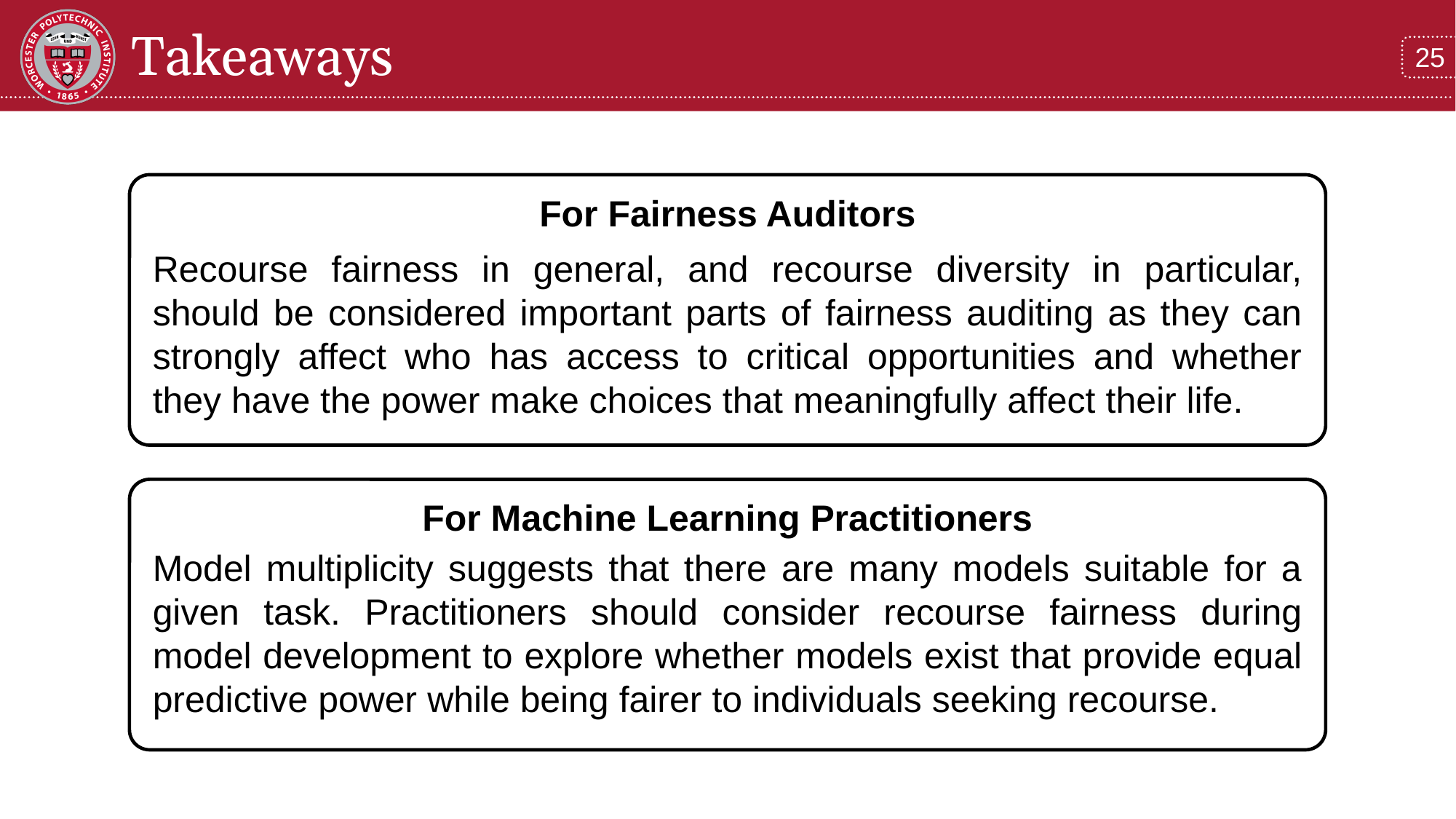

# Takeaways

For Fairness Auditors
Recourse fairness in general, and recourse diversity in particular, should be considered important parts of fairness auditing as they can strongly affect who has access to critical opportunities and whether they have the power make choices that meaningfully affect their life.

For Machine Learning Practitioners
Model multiplicity suggests that there are many models suitable for a given task. Practitioners should consider recourse fairness during model development to explore whether models exist that provide equal predictive power while being fairer to individuals seeking recourse.